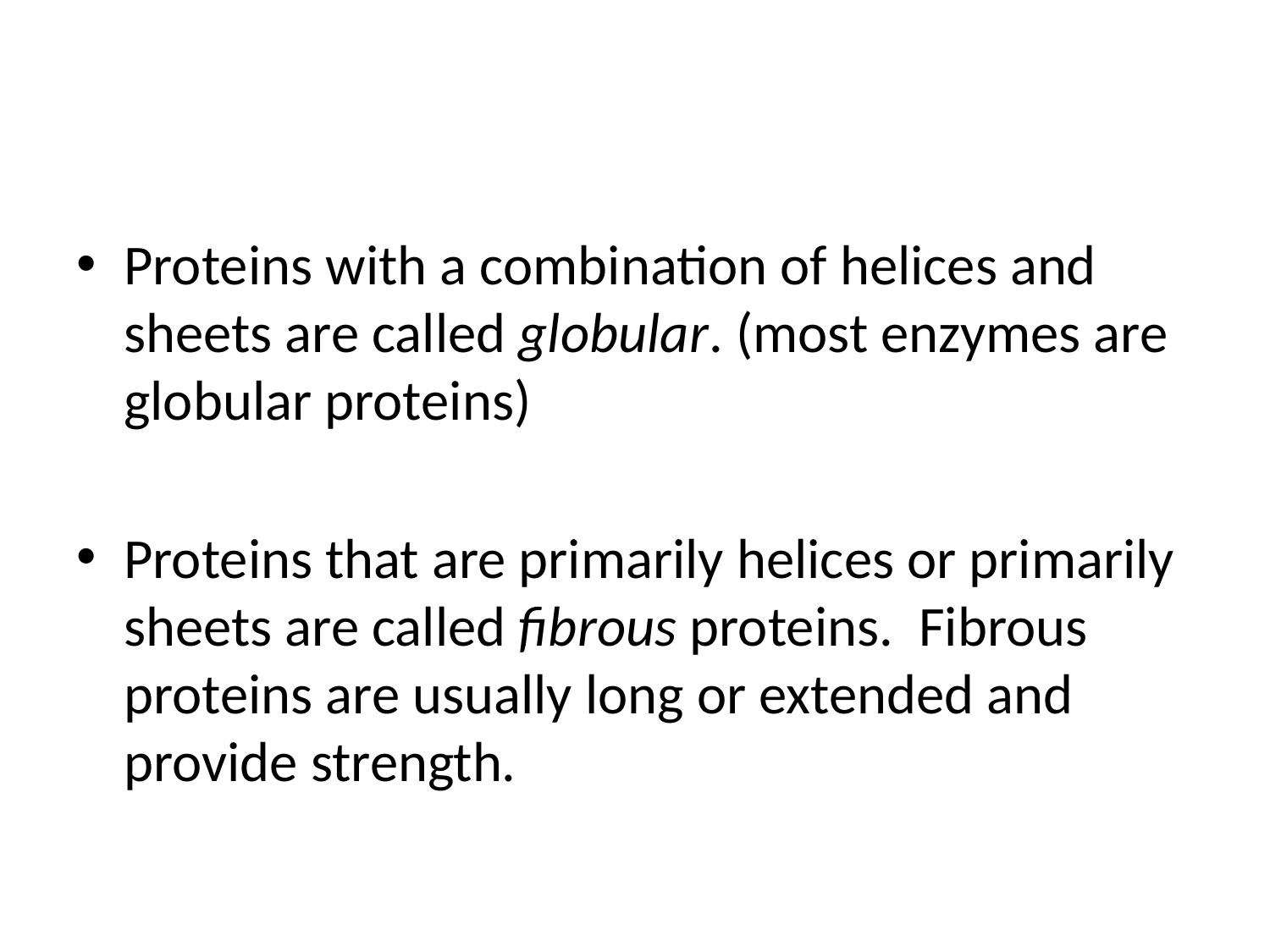

#
Proteins with a combination of helices and sheets are called globular. (most enzymes are globular proteins)

Proteins that are primarily helices or primarily sheets are called fibrous proteins.  Fibrous proteins are usually long or extended and provide strength.